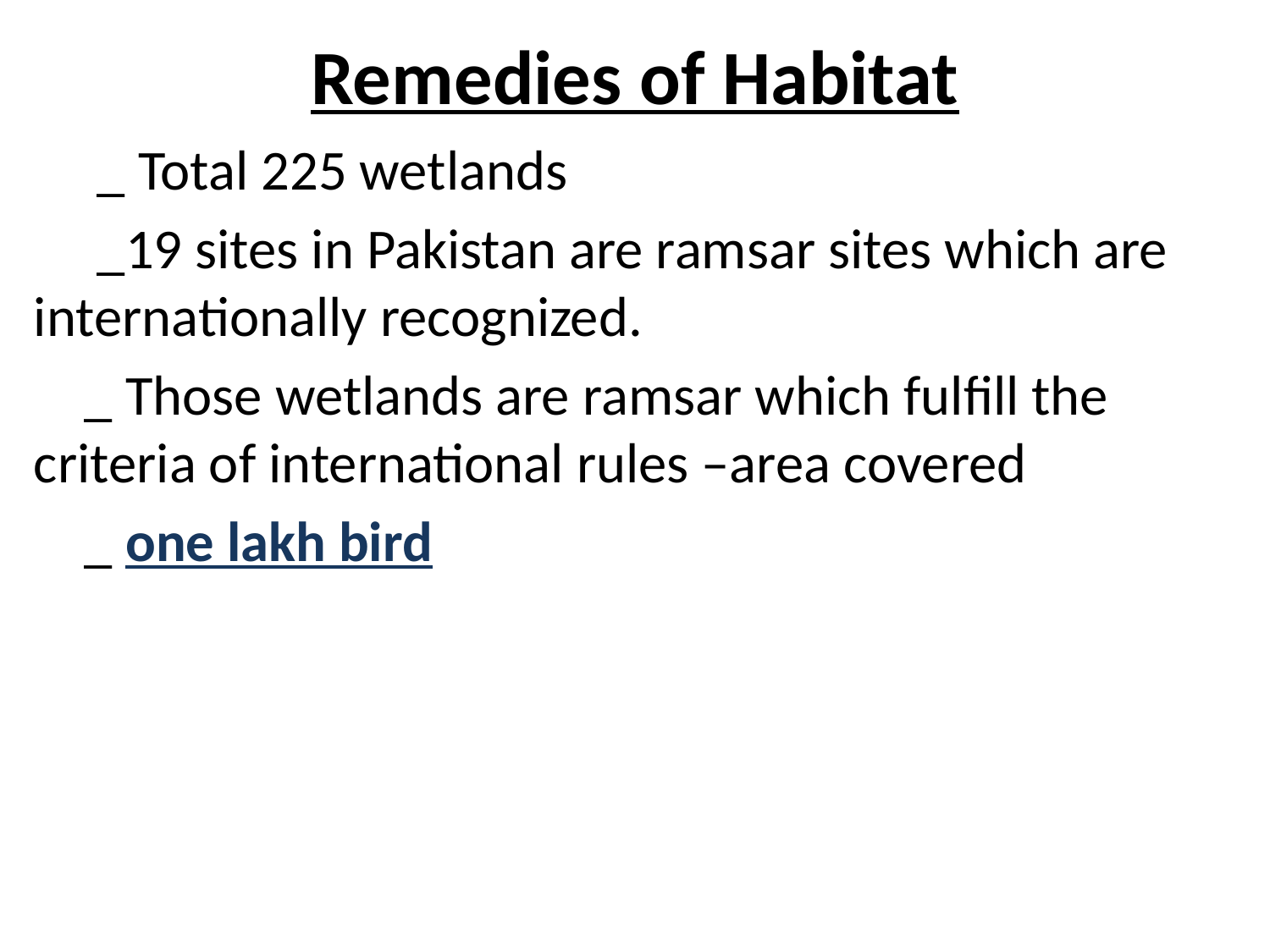

# Remedies of Habitat
     _ Total 225 wetlands
     _19 sites in Pakistan are ramsar sites which are internationally recognized.
    _ Those wetlands are ramsar which fulfill the criteria of international rules –area covered
    _ one lakh bird